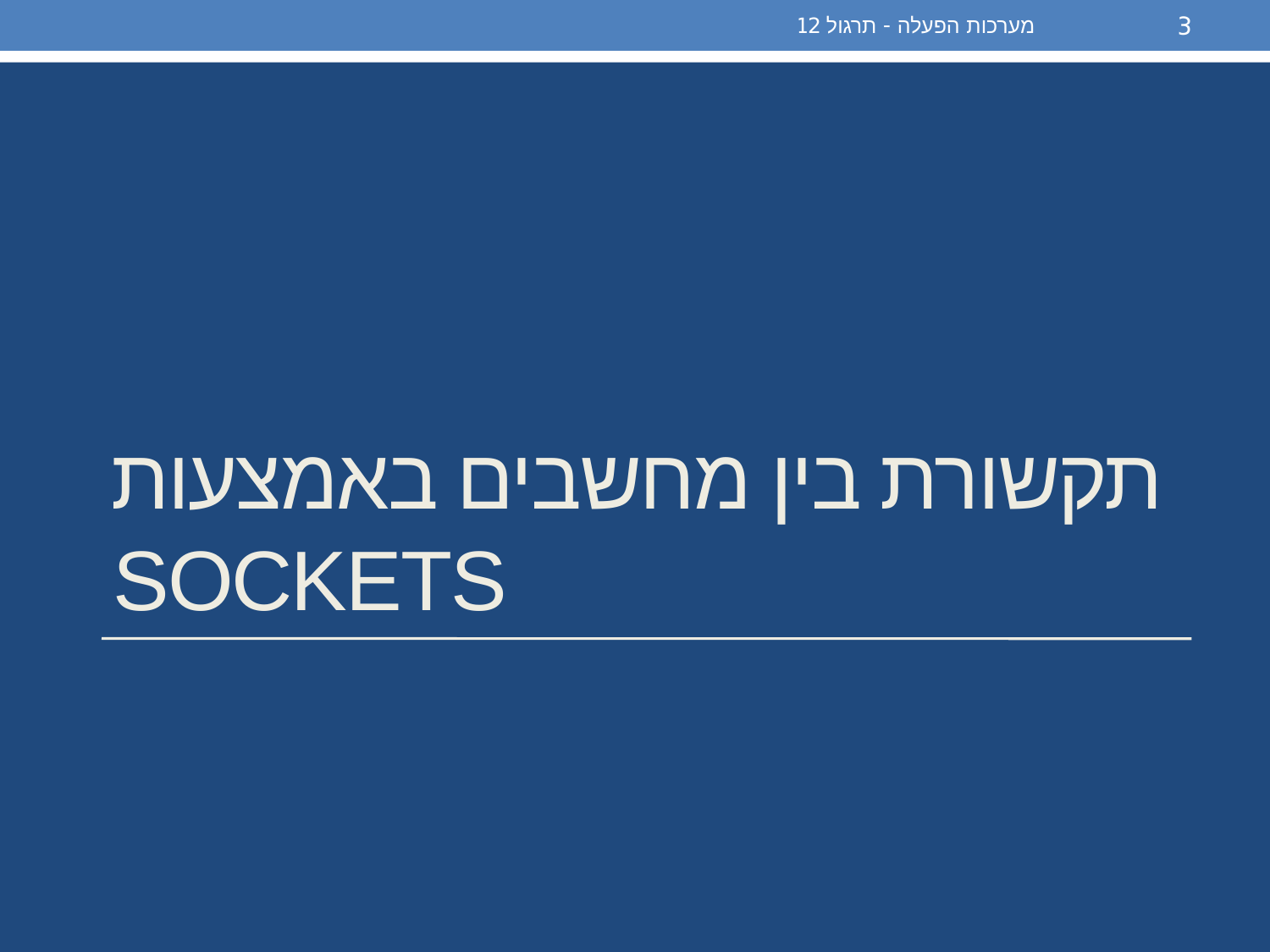

מערכות הפעלה - תרגול 12
3
# תקשורת בין מחשבים באמצעות sockets